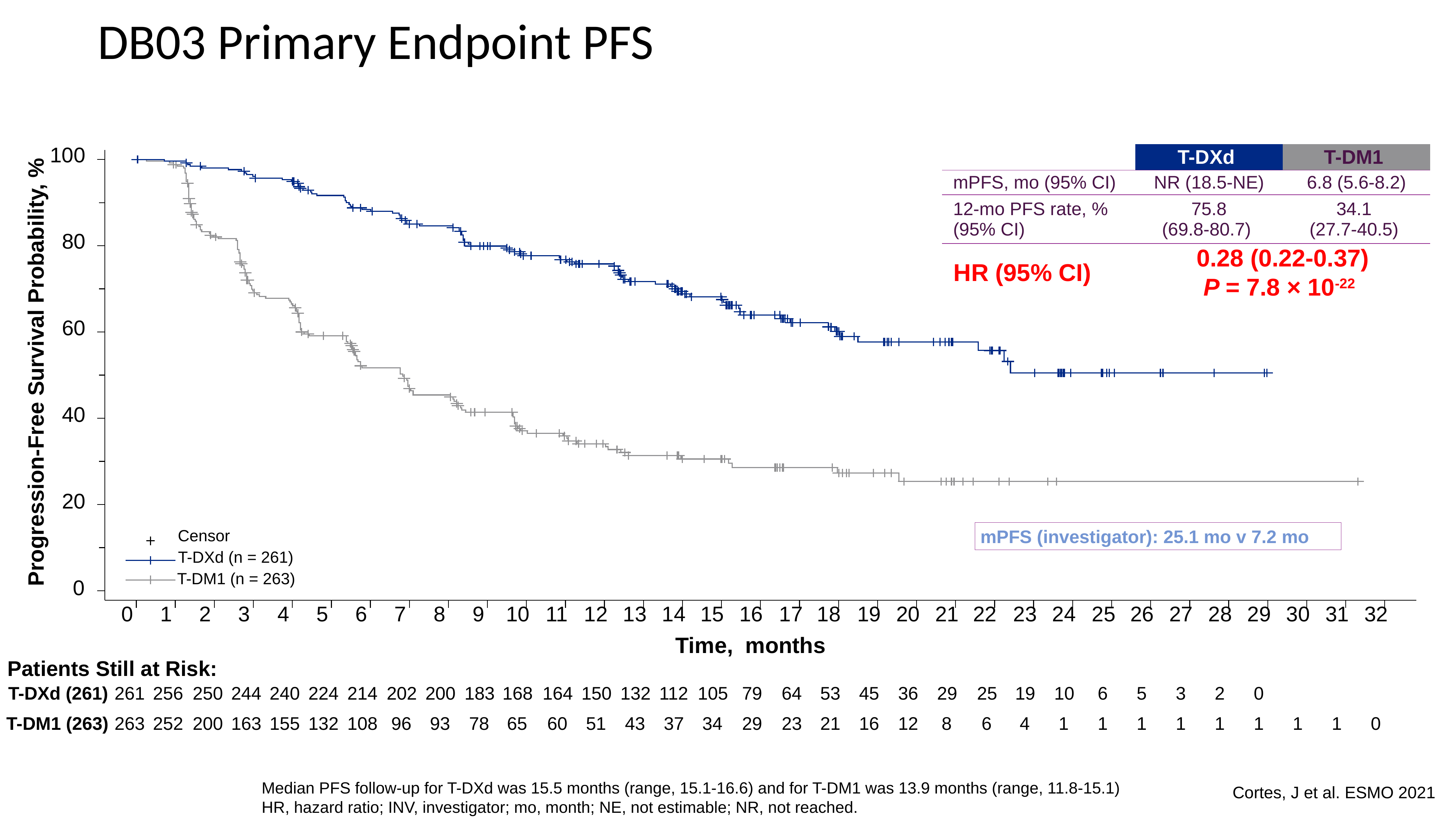

DB03 Primary Endpoint PFS
100

80
60
Progression-Free Survival Probability, %
40
20
Censor

T-DXd (n = 261)

T-DM1 (n = 263)

0
0
1
2
3
4
5
6
7
8
9
10
11
12
13
14
15
16
17
18
19
20
21
22
23
24
25
26
27
28
29
30
31
32
Time,  months
|  | T-DXd | T-DM1 |
| --- | --- | --- |
| mPFS, mo (95% CI) | NR (18.5-NE) | 6.8 (5.6-8.2) |
| 12-mo PFS rate, % (95% CI) | 75.8 (69.8-80.7) | 34.1 (27.7-40.5) |
| HR (95% CI) | 0.28 (0.22-0.37) | XX.X |
|  | P = 7.8 × 10-22 |  |
mPFS (investigator): 25.1 mo v 7.2 mo
Patients Still at Risk:
T-DXd (261)
261
256
250
244
240
224
214
202
200
183
168
164
150
132
112
105
79
64
53
45
36
29
25
19
10
6
5
3
2
0
T-DM1 (263)
263
252
200
163
155
132
108
96
93
78
65
60
51
43
37
34
29
23
21
16
12
8
6
4
1
1
1
1
1
1
1
1
0
Median PFS follow-up for T-DXd was 15.5 months (range, 15.1-16.6) and for T-DM1 was 13.9 months (range, 11.8-15.1)
HR, hazard ratio; INV, investigator; mo, month; NE, not estimable; NR, not reached.
Cortes, J et al. ESMO 2021